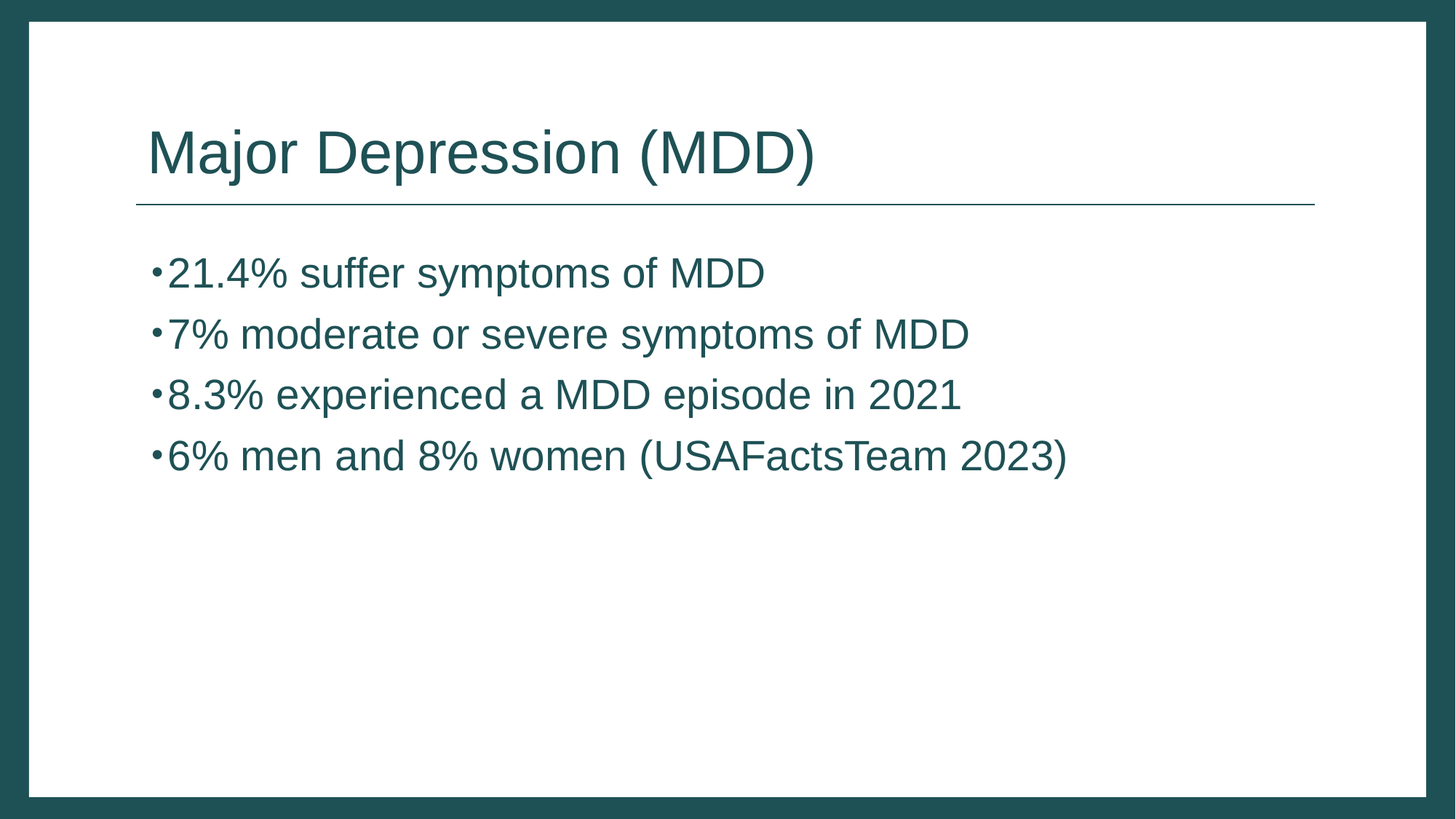

# Major Depression (MDD)
21.4% suffer symptoms of MDD
7% moderate or severe symptoms of MDD
8.3% experienced a MDD episode in 2021
6% men and 8% women (USAFactsTeam 2023)